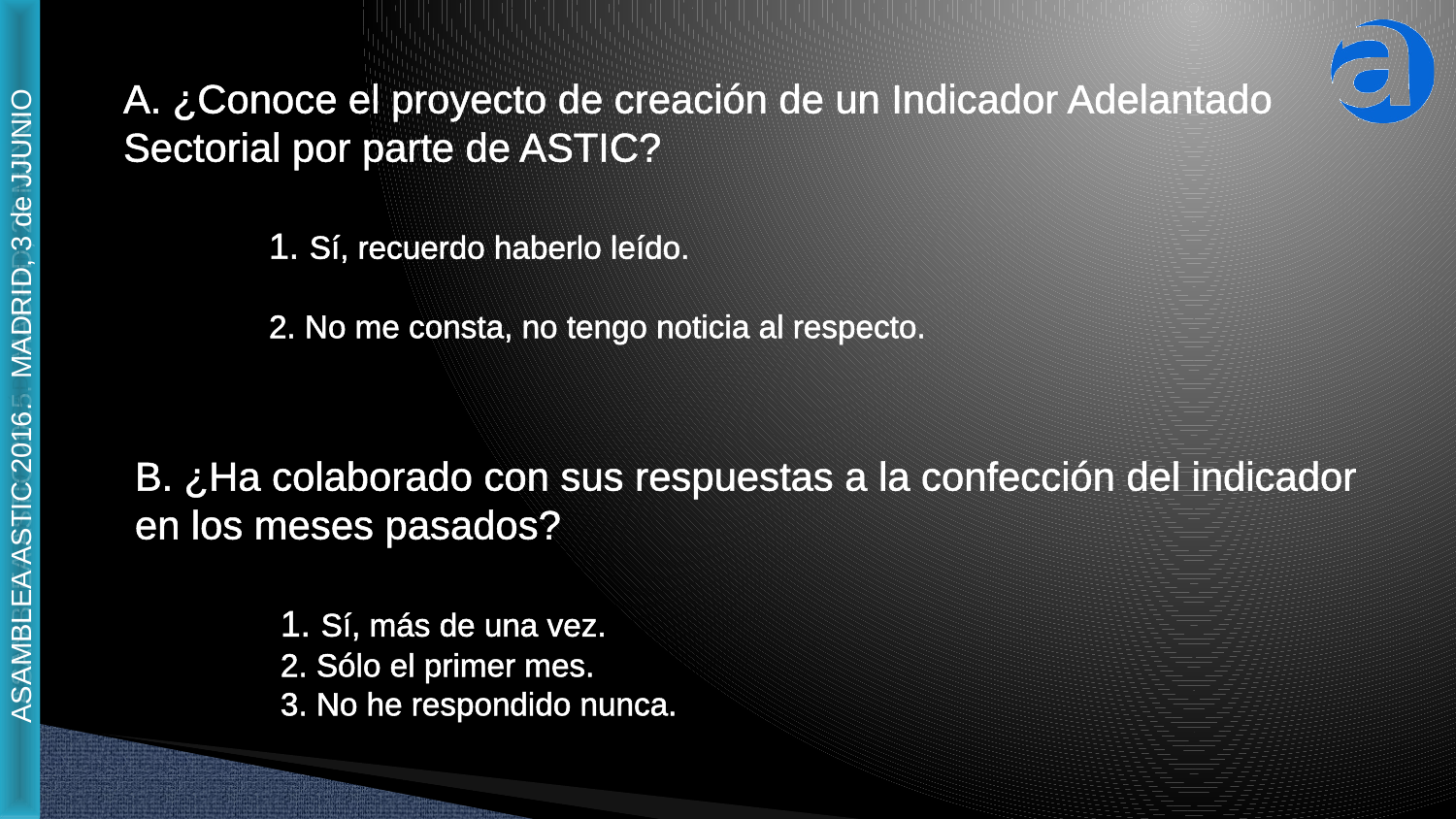

A. ¿Conoce el proyecto de creación de un Indicador Adelantado Sectorial por parte de ASTIC?

	1. Sí, recuerdo haberlo leído.

	2. No me consta, no tengo noticia al respecto.

#
B. ¿Ha colaborado con sus respuestas a la confección del indicador en los meses pasados?

	1. Sí, más de una vez.
	2. Sólo el primer mes.
	3. No he respondido nunca.